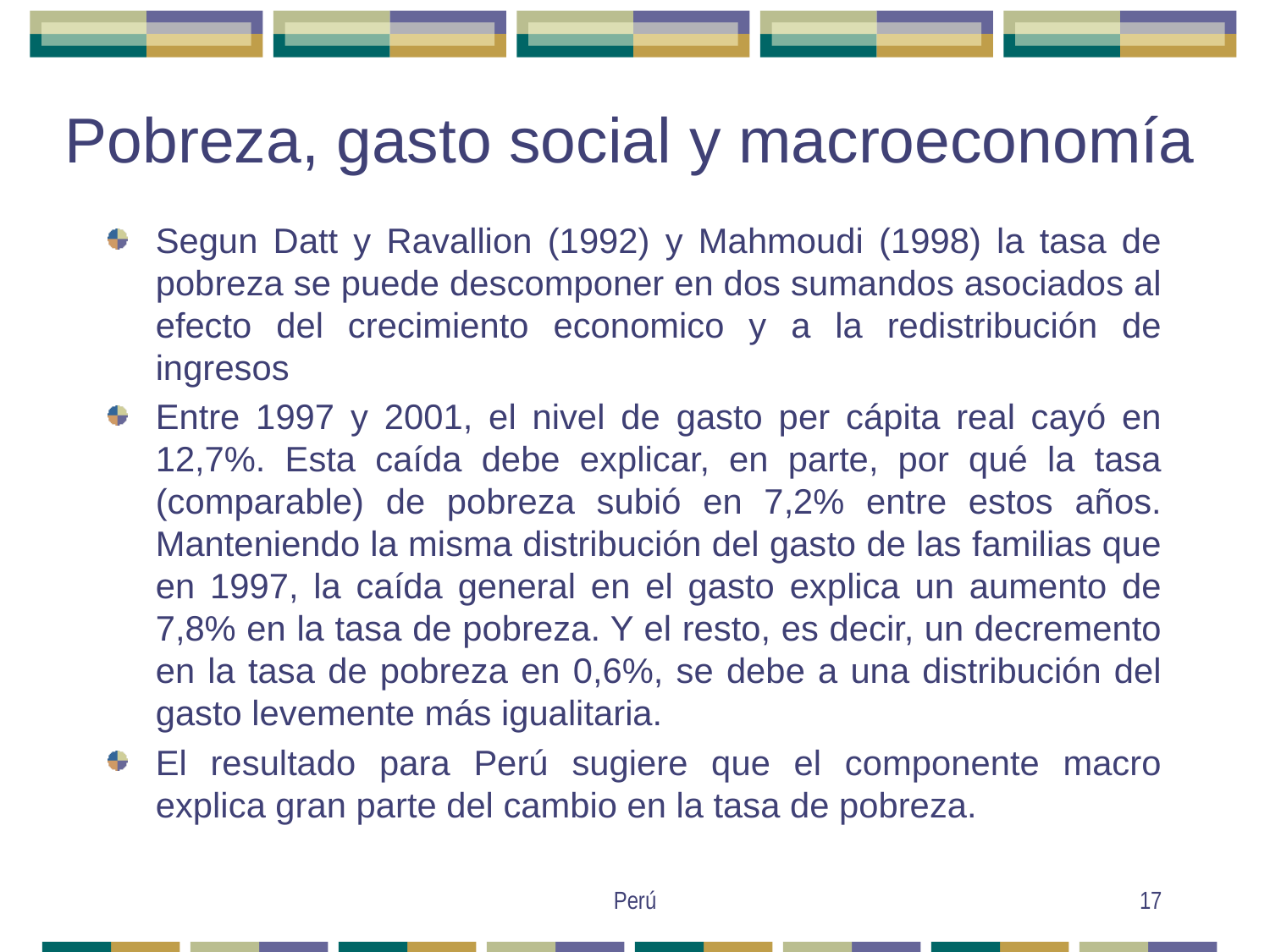

# Pobreza, gasto social y macroeconomía
Segun Datt y Ravallion (1992) y Mahmoudi (1998) la tasa de pobreza se puede descomponer en dos sumandos asociados al efecto del crecimiento economico y a la redistribución de ingresos
Entre 1997 y 2001, el nivel de gasto per cápita real cayó en 12,7%. Esta caída debe explicar, en parte, por qué la tasa (comparable) de pobreza subió en 7,2% entre estos años. Manteniendo la misma distribución del gasto de las familias que en 1997, la caída general en el gasto explica un aumento de 7,8% en la tasa de pobreza. Y el resto, es decir, un decremento en la tasa de pobreza en 0,6%, se debe a una distribución del gasto levemente más igualitaria.
El resultado para Perú sugiere que el componente macro explica gran parte del cambio en la tasa de pobreza.
Perú
17